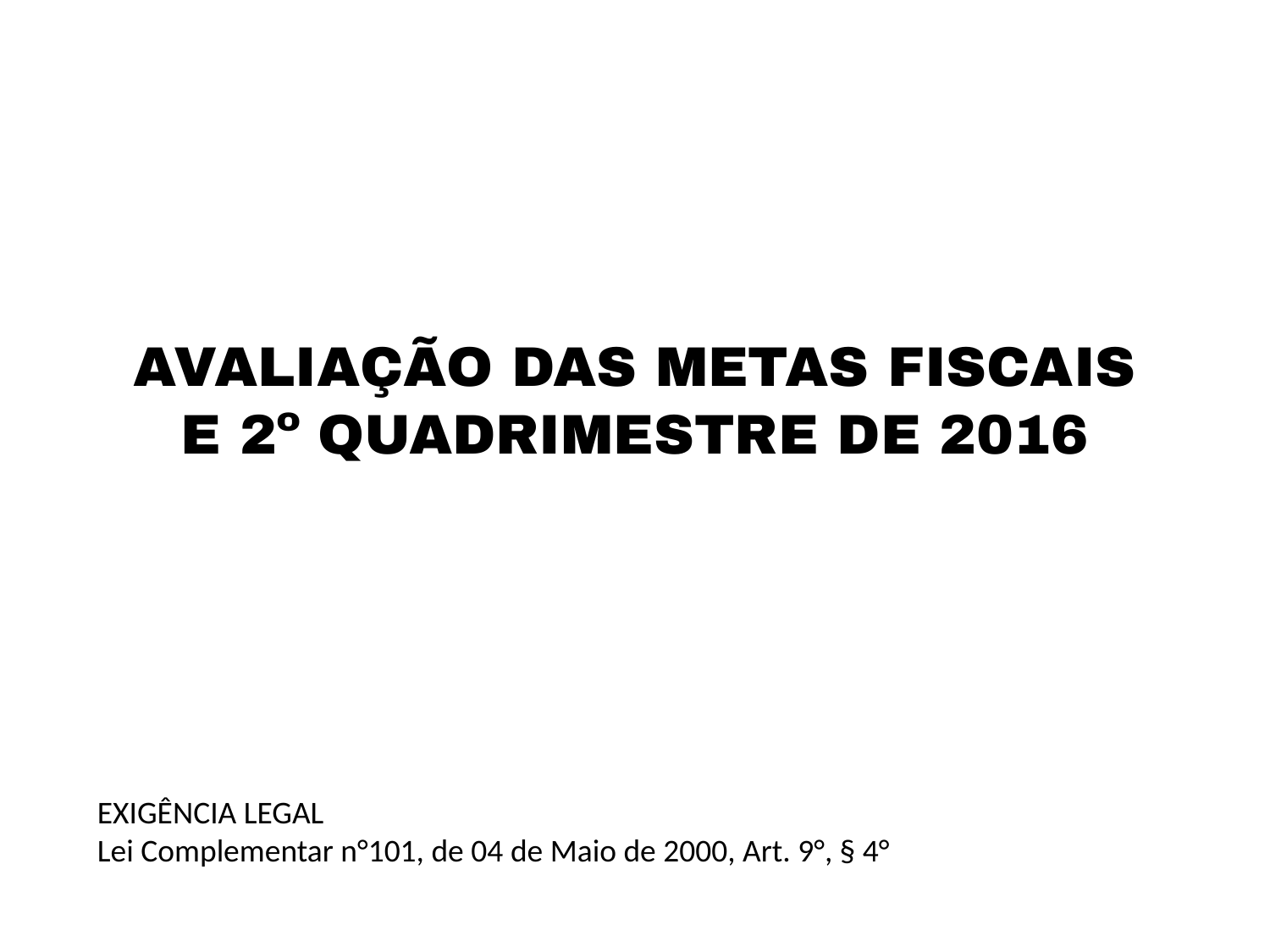

# AVALIAÇÃO DAS METAS FISCAIS E 2º QUADRIMESTRE DE 2016

EXIGÊNCIA LEGAL
Lei Complementar n°101, de 04 de Maio de 2000, Art. 9°, § 4°